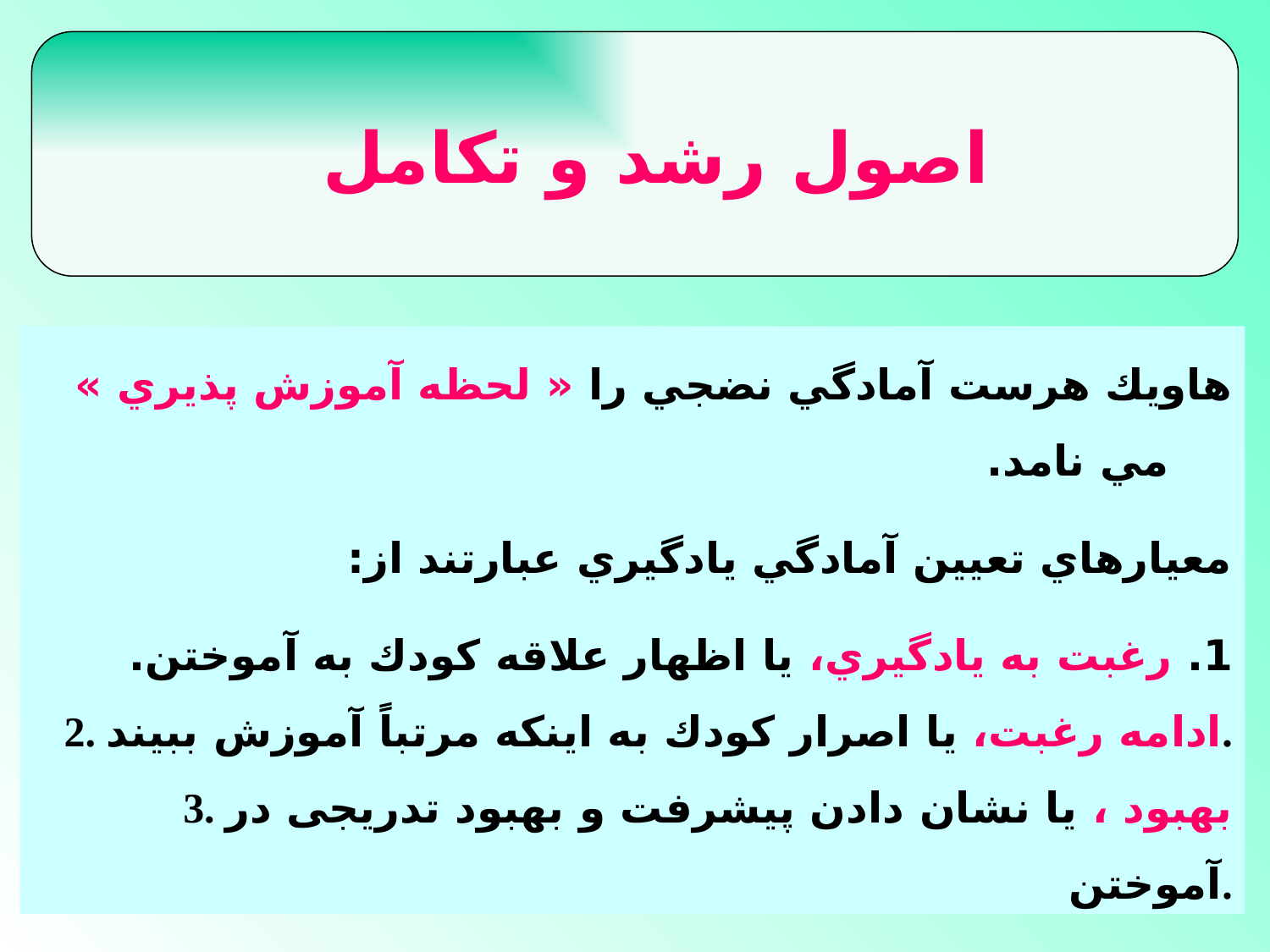

اصول رشد و تكامل
هاويك هرست آمادگي نضجي را « لحظه آموزش پذيري » مي نامد.
معيارهاي تعيين آمادگي يادگيري عبارتند از:
1. رغبت به يادگيري، يا اظهار علاقه كودك به آموختن.
2. ادامه رغبت، يا اصرار كودك به اينكه مرتباً آموزش ببيند.
3. بهبود ، يا نشان دادن پيشرفت و بهبود تدريجى در آموختن.